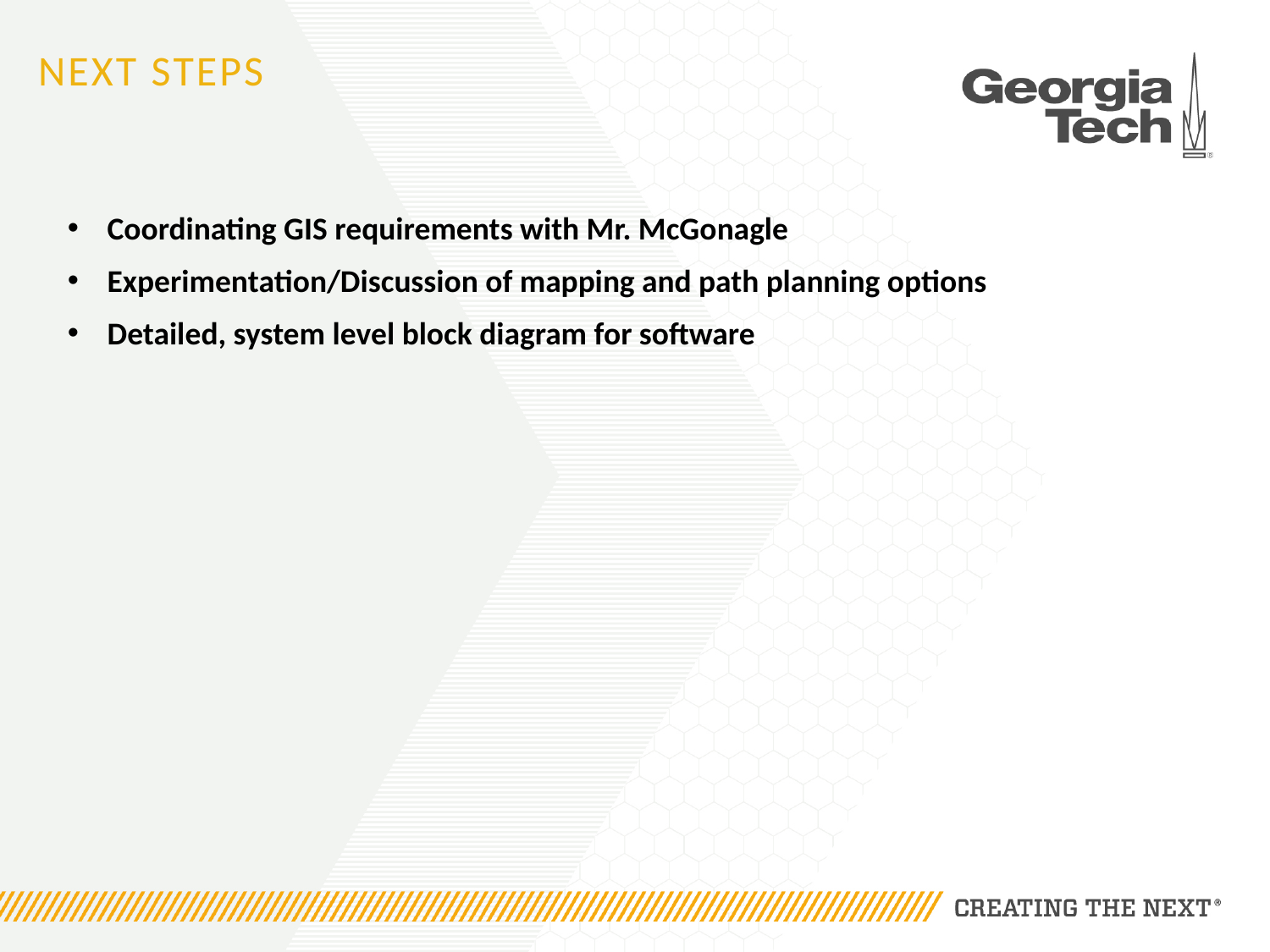

# Next Steps
Coordinating GIS requirements with Mr. McGonagle
Experimentation/Discussion of mapping and path planning options
Detailed, system level block diagram for software